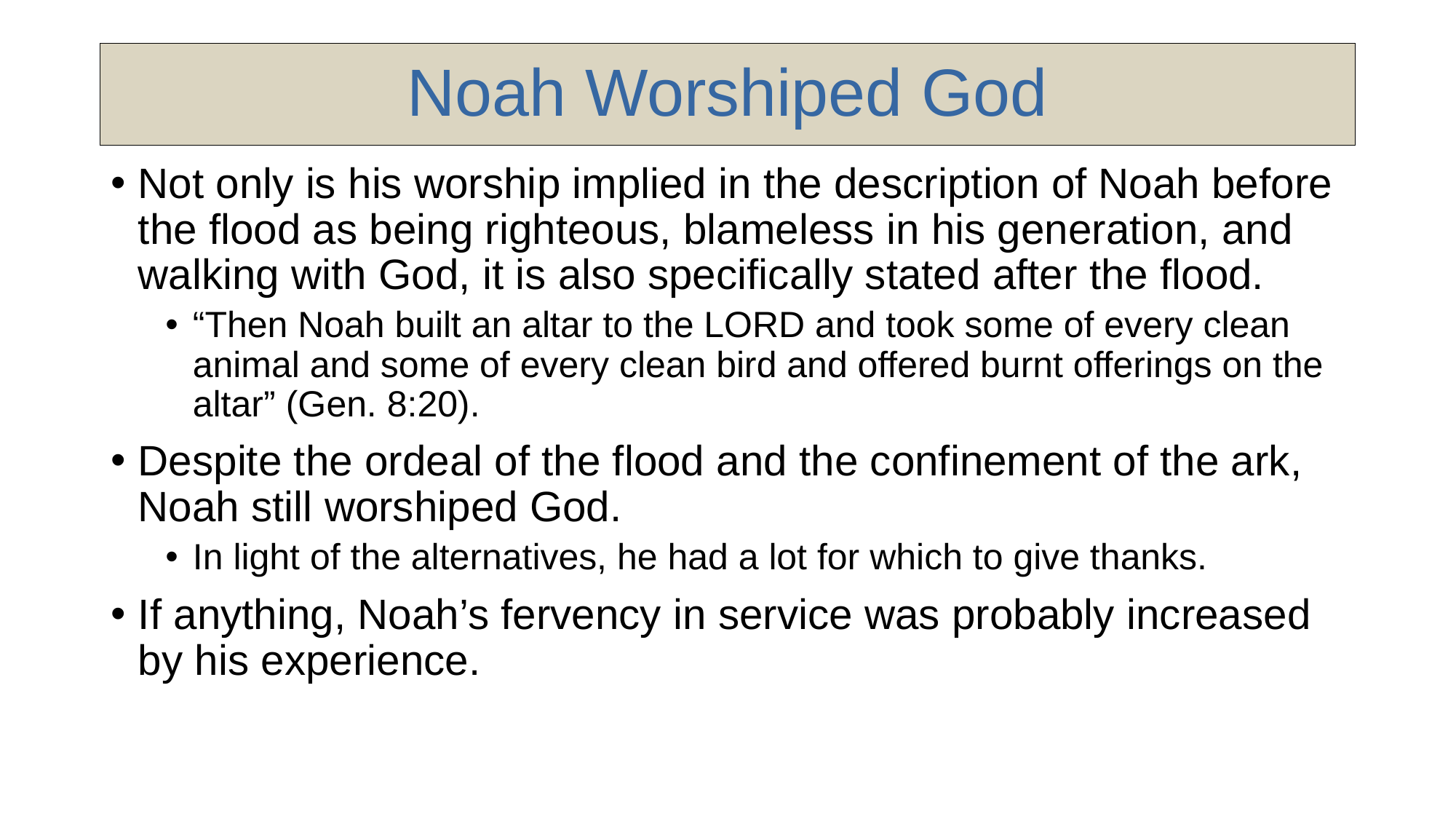

# Noah Worshiped God
Not only is his worship implied in the description of Noah before the flood as being righteous, blameless in his generation, and walking with God, it is also specifically stated after the flood.
“Then Noah built an altar to the LORD and took some of every clean animal and some of every clean bird and offered burnt offerings on the altar” (Gen. 8:20).
Despite the ordeal of the flood and the confinement of the ark, Noah still worshiped God.
In light of the alternatives, he had a lot for which to give thanks.
If anything, Noah’s fervency in service was probably increased by his experience.